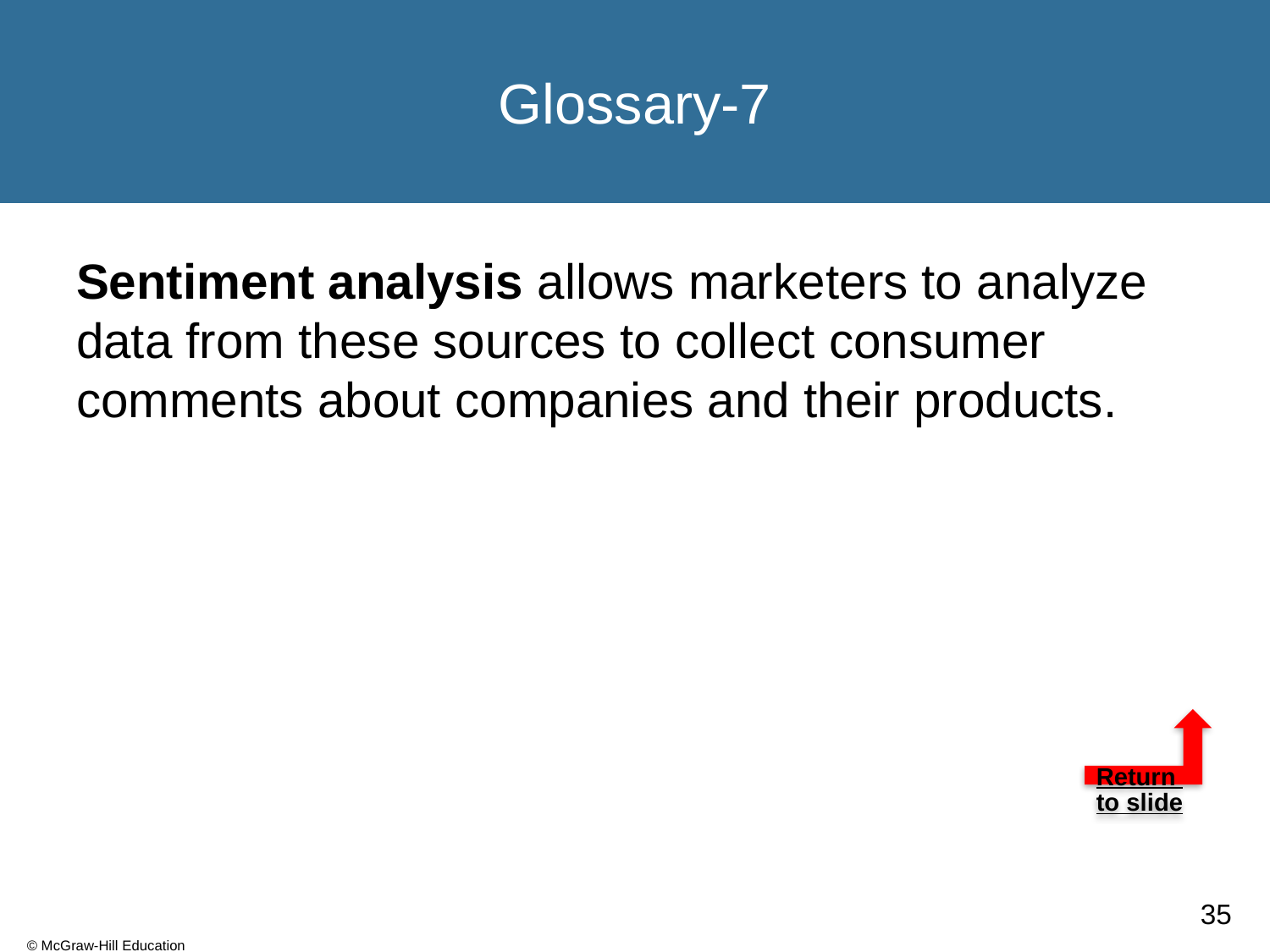

# Glossary-7
Sentiment analysis allows marketers to analyze data from these sources to collect consumer comments about companies and their products.
Return to slide